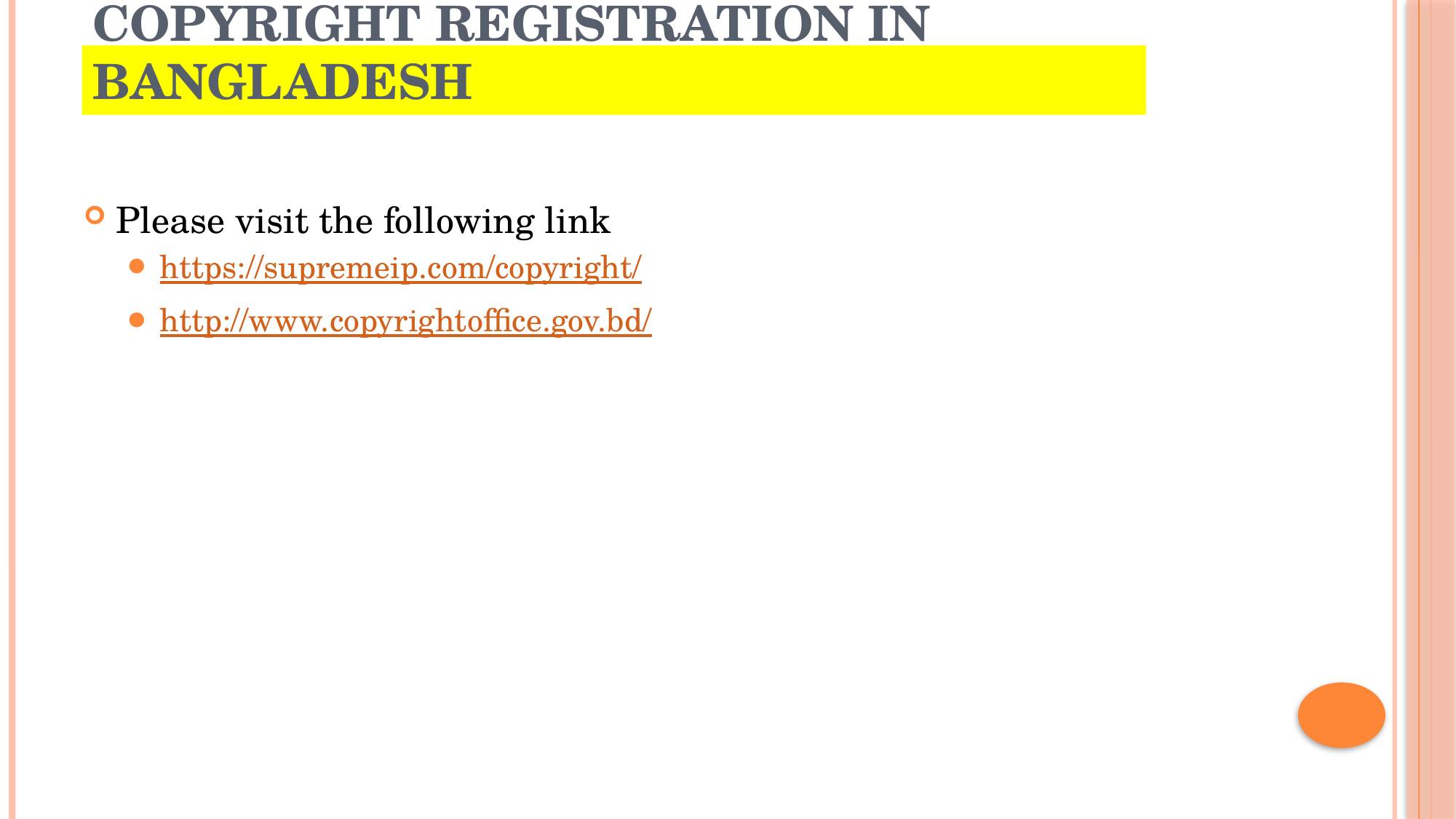

# Copyright registration in Bangladesh
Please visit the following link
https://supremeip.com/copyright/
http://www.copyrightoffice.gov.bd/